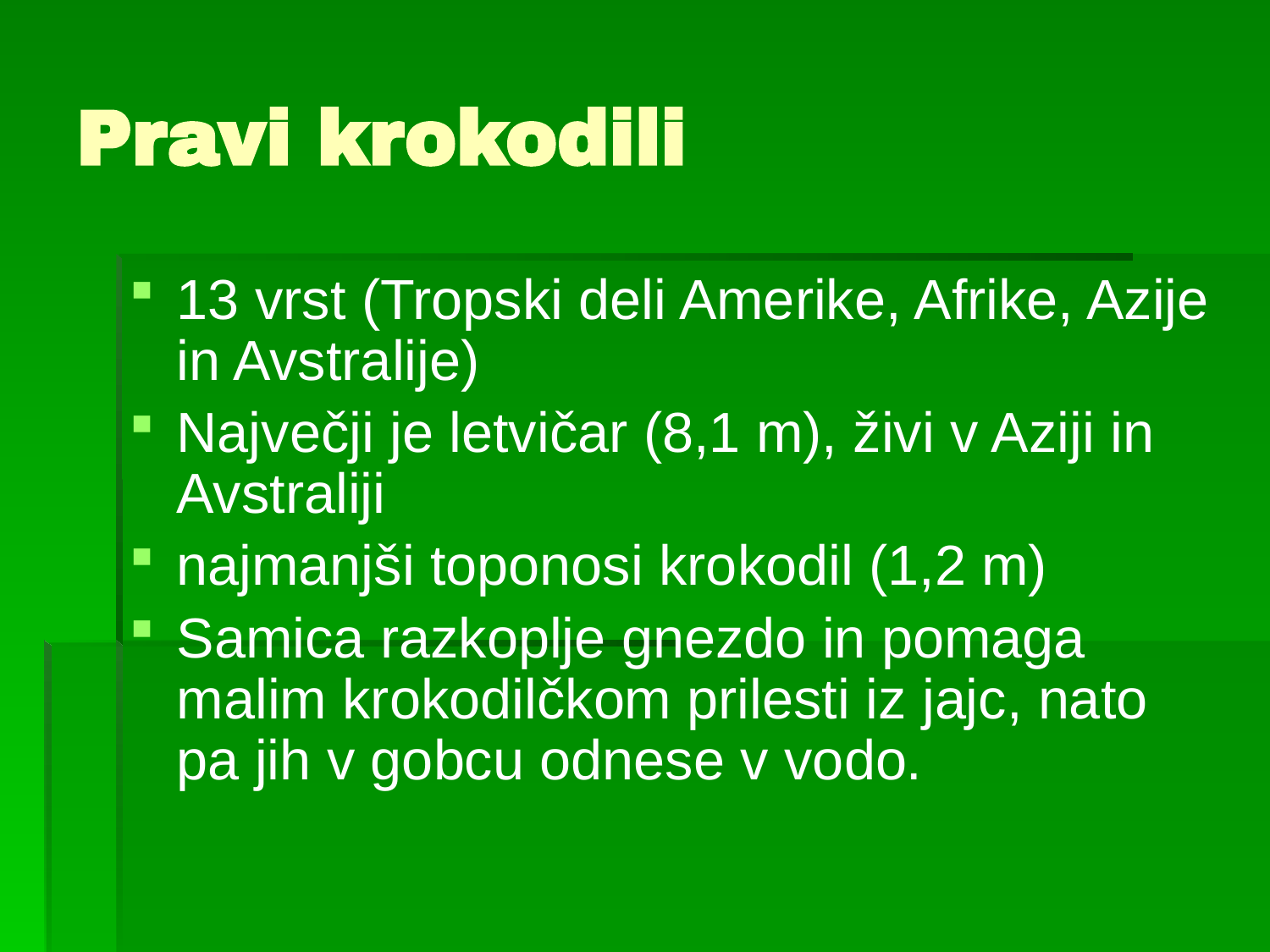

# Pravi krokodili
13 vrst (Tropski deli Amerike, Afrike, Azije in Avstralije)
Največji je letvičar (8,1 m), živi v Aziji in Avstraliji
najmanjši toponosi krokodil (1,2 m)
Samica razkoplje gnezdo in pomaga malim krokodilčkom prilesti iz jajc, nato pa jih v gobcu odnese v vodo.